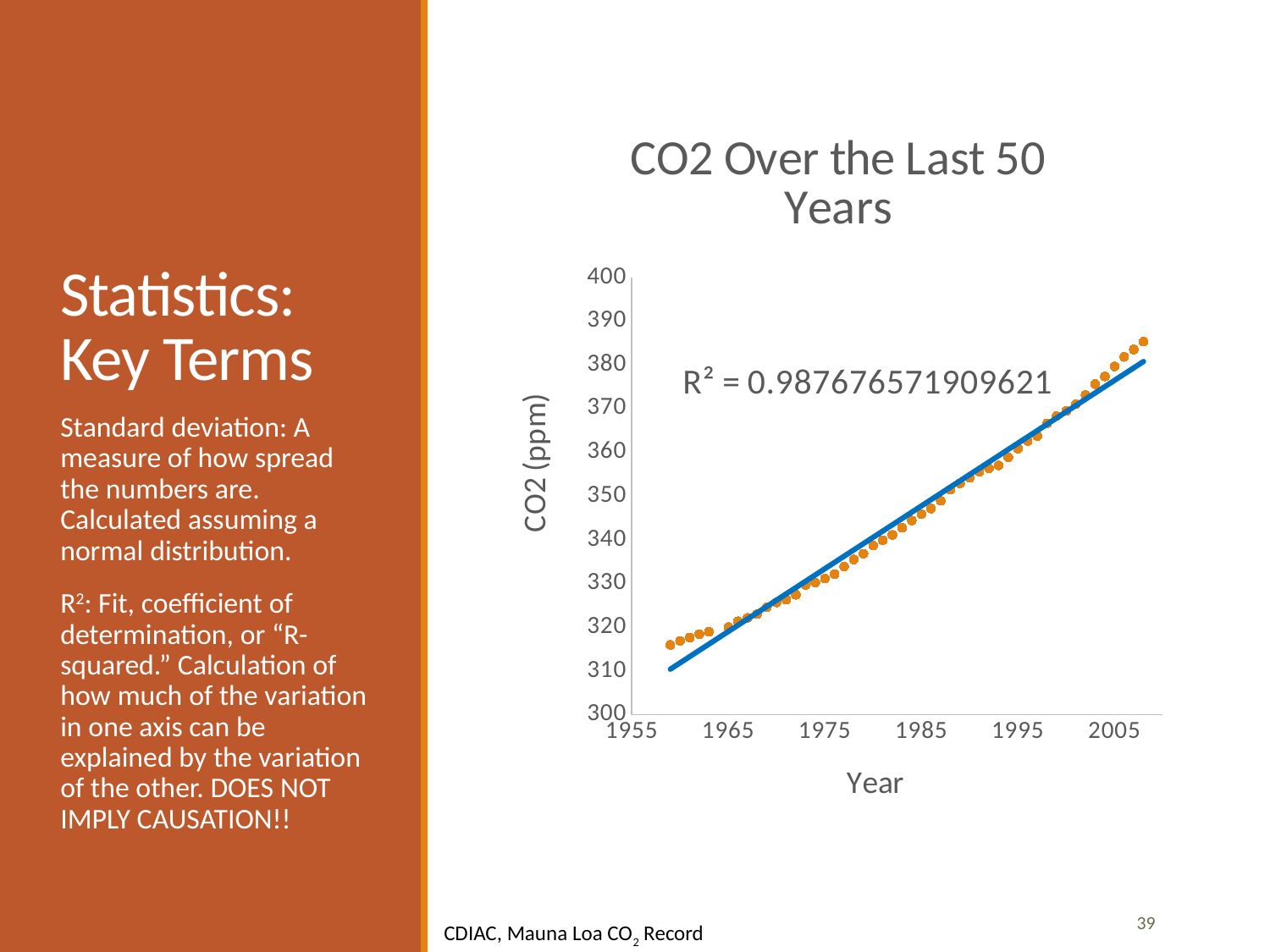

# Statistics: Key Terms

### Chart: CO2 Over the Last 50 Years

| Category |  |
|---|---|
Standard deviation: A measure of how spread the numbers are. Calculated assuming a normal distribution.
R2: Fit, coefficient of determination, or “R-squared.” Calculation of how much of the variation in one axis can be explained by the variation of the other. DOES NOT IMPLY CAUSATION!!

39
CDIAC, Mauna Loa CO2 Record